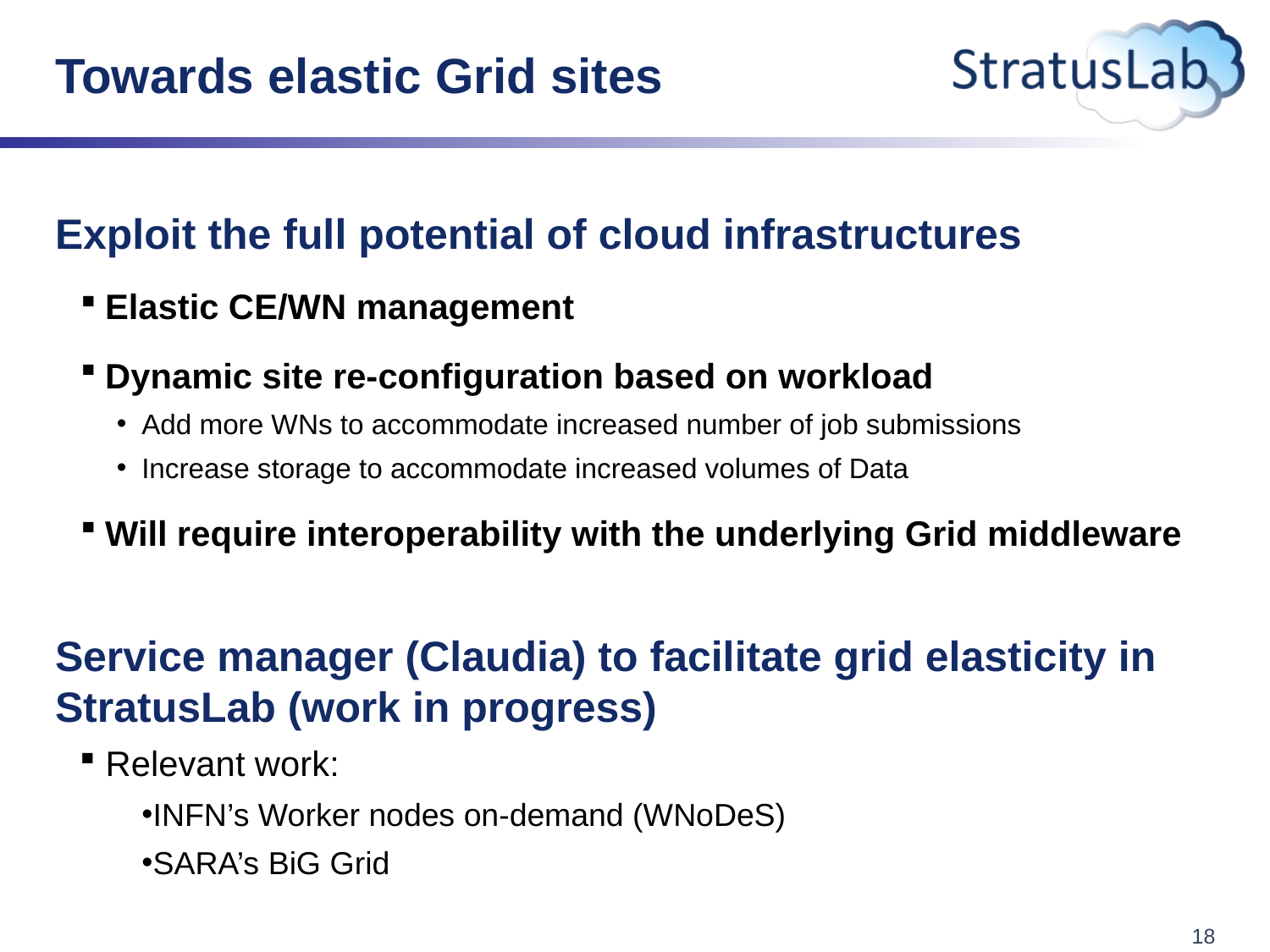

# Towards elastic Grid sites
Exploit the full potential of cloud infrastructures
Elastic CE/WN management
Dynamic site re-configuration based on workload
Add more WNs to accommodate increased number of job submissions
Increase storage to accommodate increased volumes of Data
Will require interoperability with the underlying Grid middleware

Service manager (Claudia) to facilitate grid elasticity in StratusLab (work in progress)
 Relevant work:
INFN’s Worker nodes on-demand (WNoDeS)
SARA’s BiG Grid